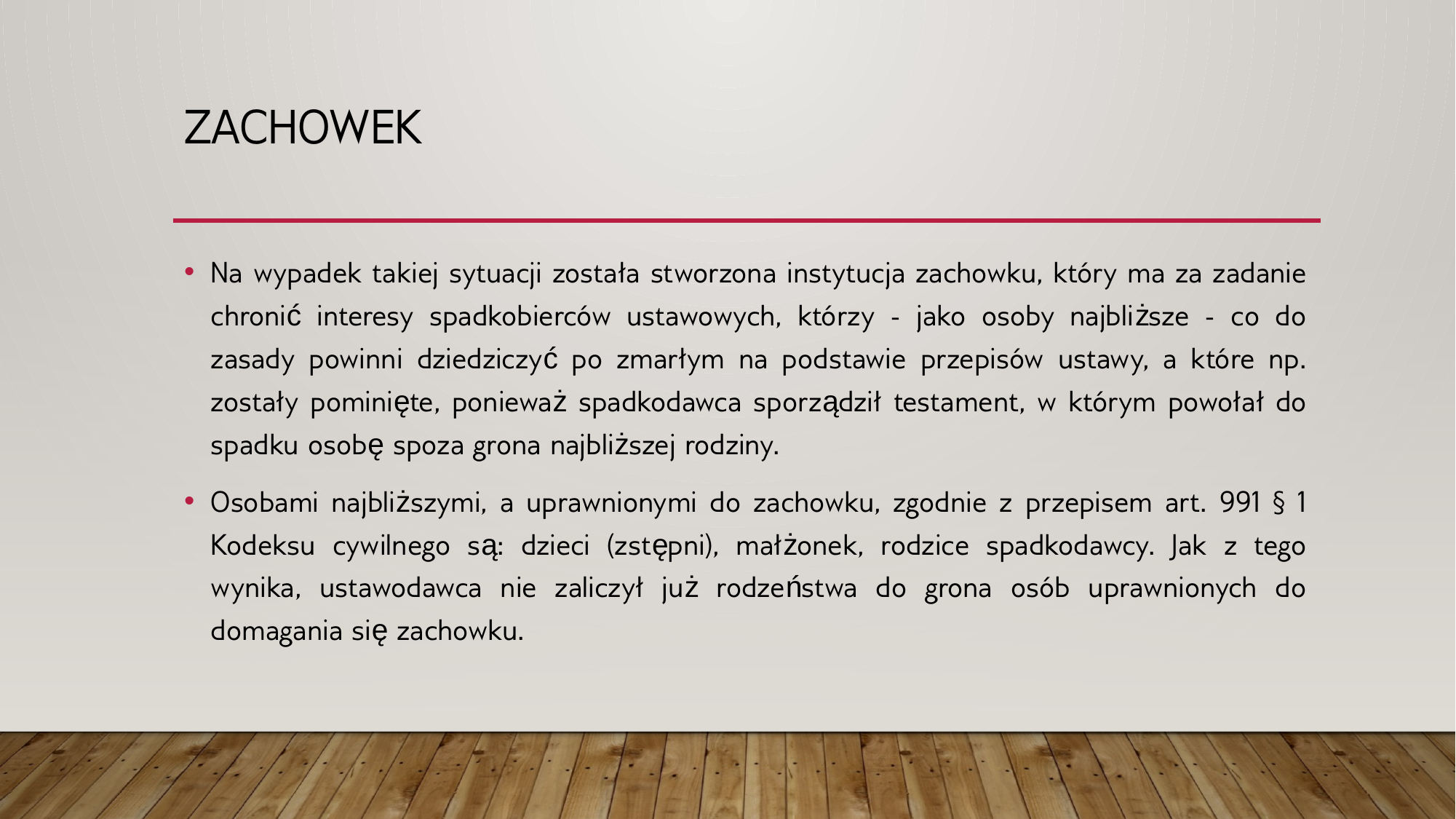

# zachowek
Na wypadek takiej sytuacji została stworzona instytucja zachowku, który ma za zadanie chronić interesy spadkobierców ustawowych, którzy - jako osoby najbliższe - co do zasady powinni dziedziczyć po zmarłym na podstawie przepisów ustawy, a które np. zostały pominięte, ponieważ spadkodawca sporządził testament, w którym powołał do spadku osobę spoza grona najbliższej rodziny.
Osobami najbliższymi, a uprawnionymi do zachowku, zgodnie z przepisem art. 991 § 1 Kodeksu cywilnego są: dzieci (zstępni), małżonek, rodzice spadkodawcy. Jak z tego wynika, ustawodawca nie zaliczył już rodzeństwa do grona osób uprawnionych do domagania się zachowku.